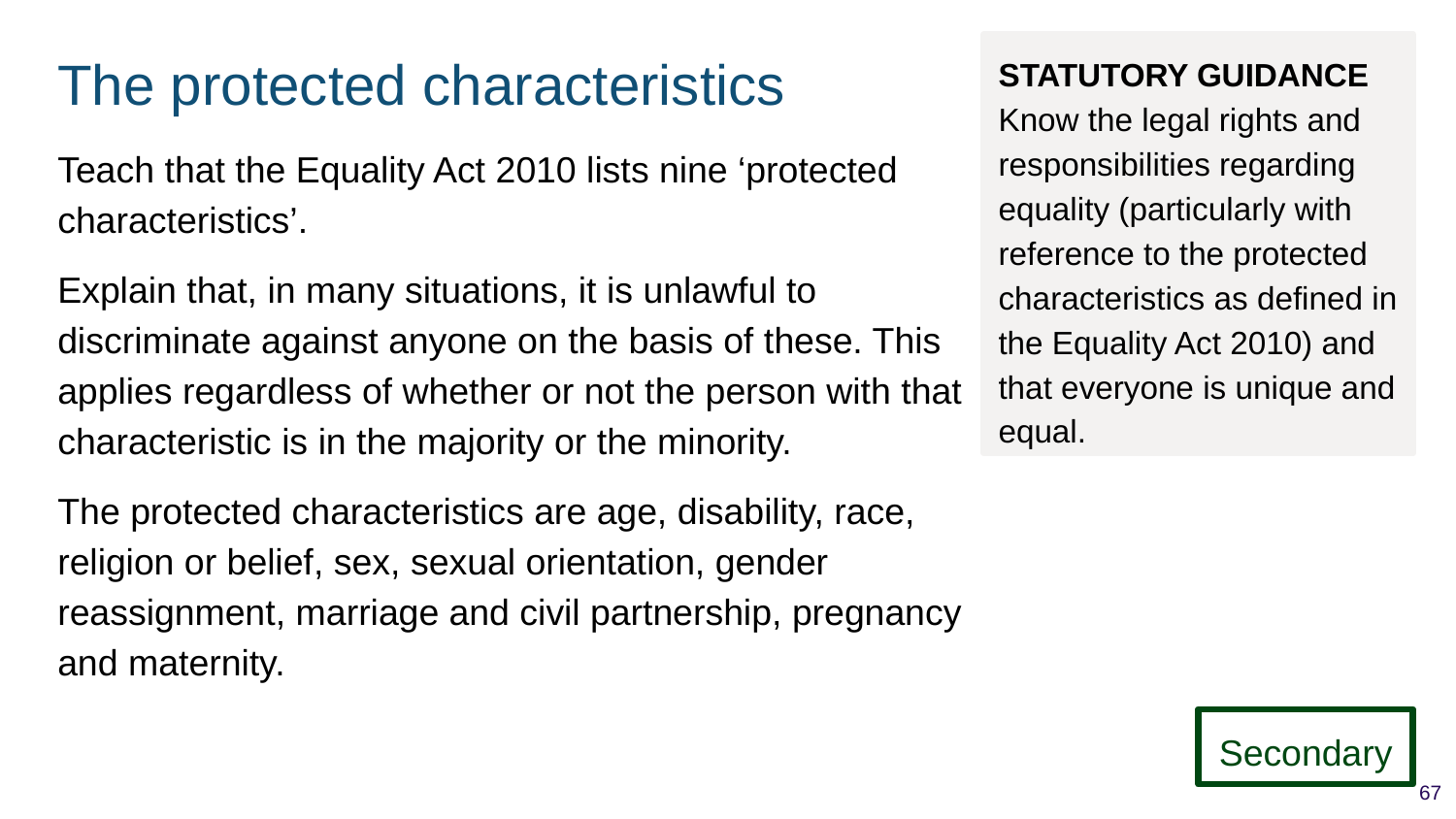

STATUTORY GUIDANCE
Know the legal rights and responsibilities regarding equality (particularly with reference to the protected characteristics as defined in the Equality Act 2010) and that everyone is unique and equal.

# The protected characteristics

Teach that the Equality Act 2010 lists nine ‘protected characteristics’.
Explain that, in many situations, it is unlawful to discriminate against anyone on the basis of these. This applies regardless of whether or not the person with that characteristic is in the majority or the minority.
The protected characteristics are age, disability, race, religion or belief, sex, sexual orientation, gender reassignment, marriage and civil partnership, pregnancy and maternity.

Secondary
67